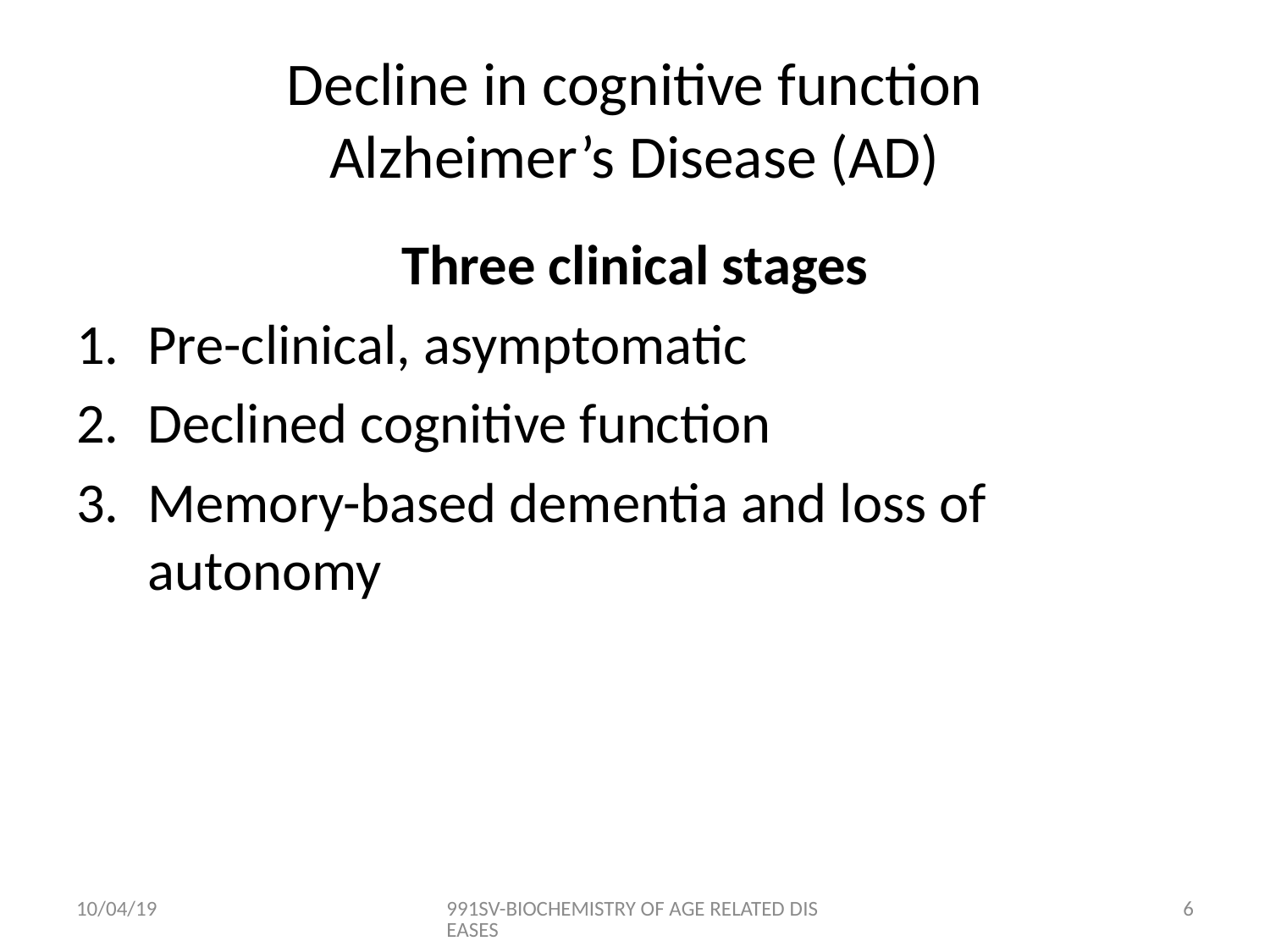

# Decline in cognitive function Alzheimer’s Disease (AD)
Three clinical stages
Pre-clinical, asymptomatic
Declined cognitive function
Memory-based dementia and loss of autonomy
10/04/19
991SV-BIOCHEMISTRY OF AGE RELATED DISEASES
6